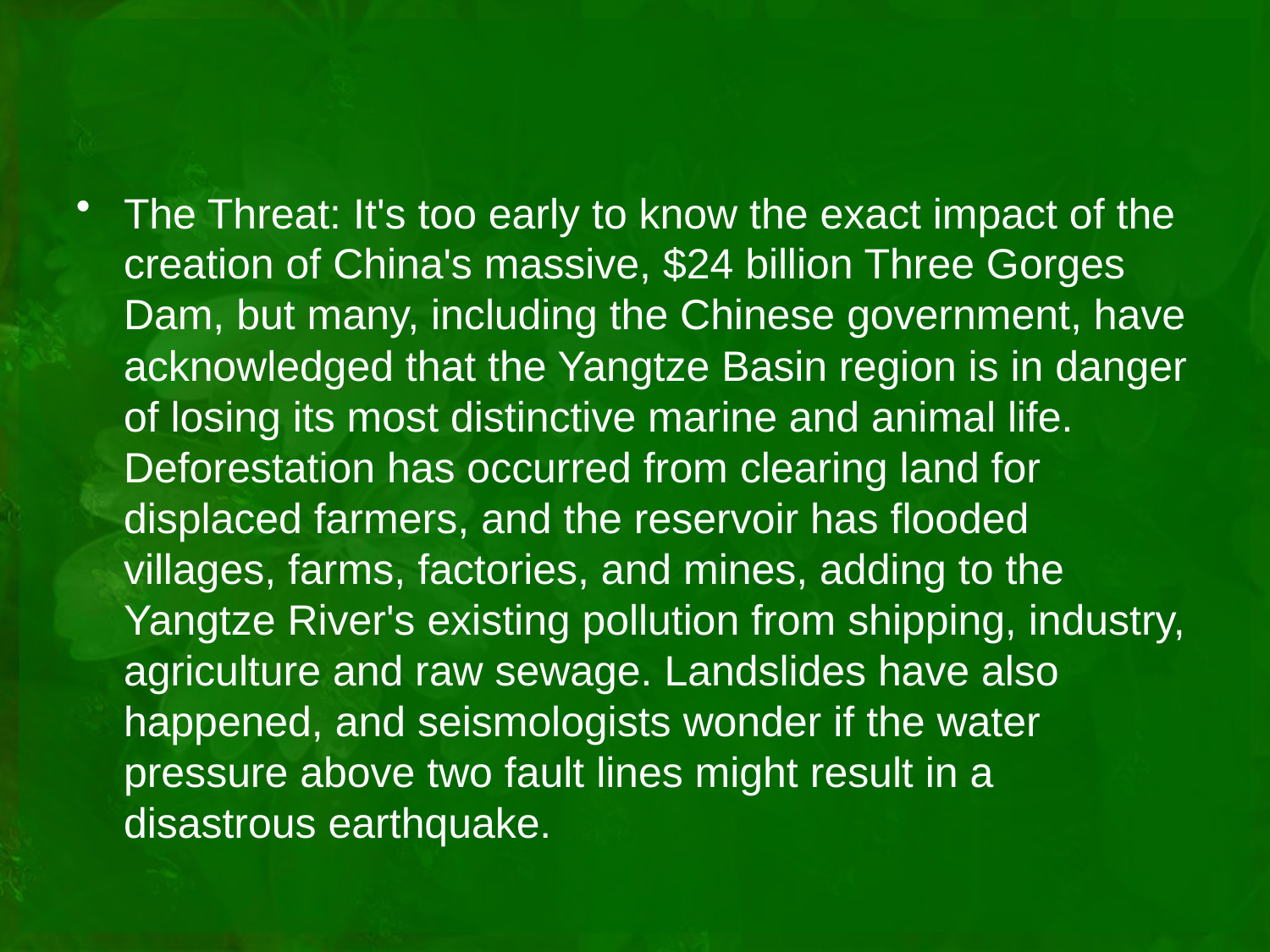

#
The Threat: It's too early to know the exact impact of the creation of China's massive, $24 billion Three Gorges Dam, but many, including the Chinese government, have acknowledged that the Yangtze Basin region is in danger of losing its most distinctive marine and animal life. Deforestation has occurred from clearing land for displaced farmers, and the reservoir has flooded villages, farms, factories, and mines, adding to the Yangtze River's existing pollution from shipping, industry, agriculture and raw sewage. Landslides have also happened, and seismologists wonder if the water pressure above two fault lines might result in a disastrous earthquake.